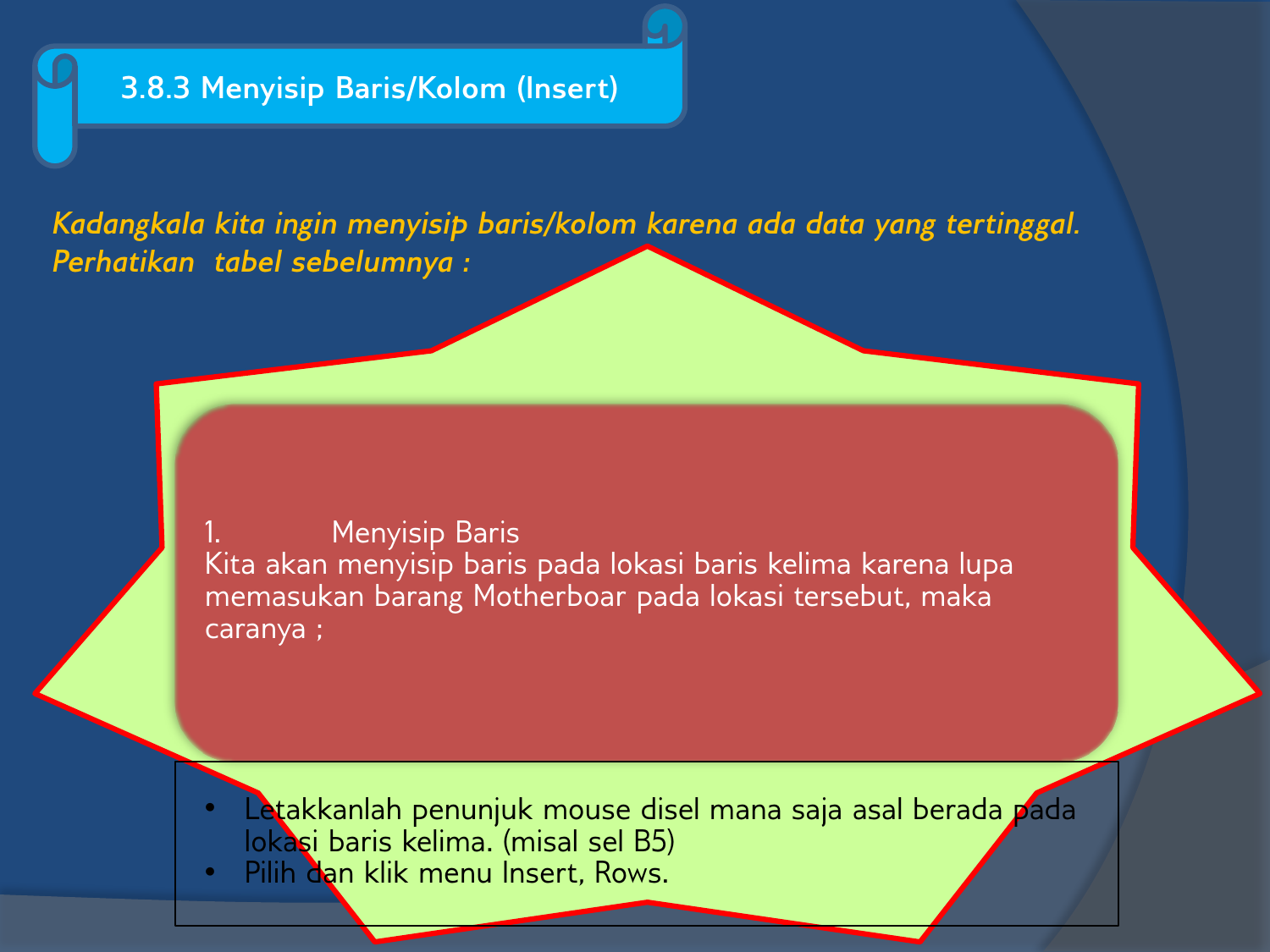

3.8.3 Menyisip Baris/Kolom (Insert)
Kadangkala kita ingin menyisip baris/kolom karena ada data yang tertinggal.
Perhatikan  tabel sebelumnya :

1. 	Menyisip Baris
Kita akan menyisip baris pada lokasi baris kelima karena lupa memasukan barang Motherboar pada lokasi tersebut, maka caranya ;
Letakkanlah penunjuk mouse disel mana saja asal berada pada lokasi baris kelima. (misal sel B5)
Pilih dan klik menu Insert, Rows.